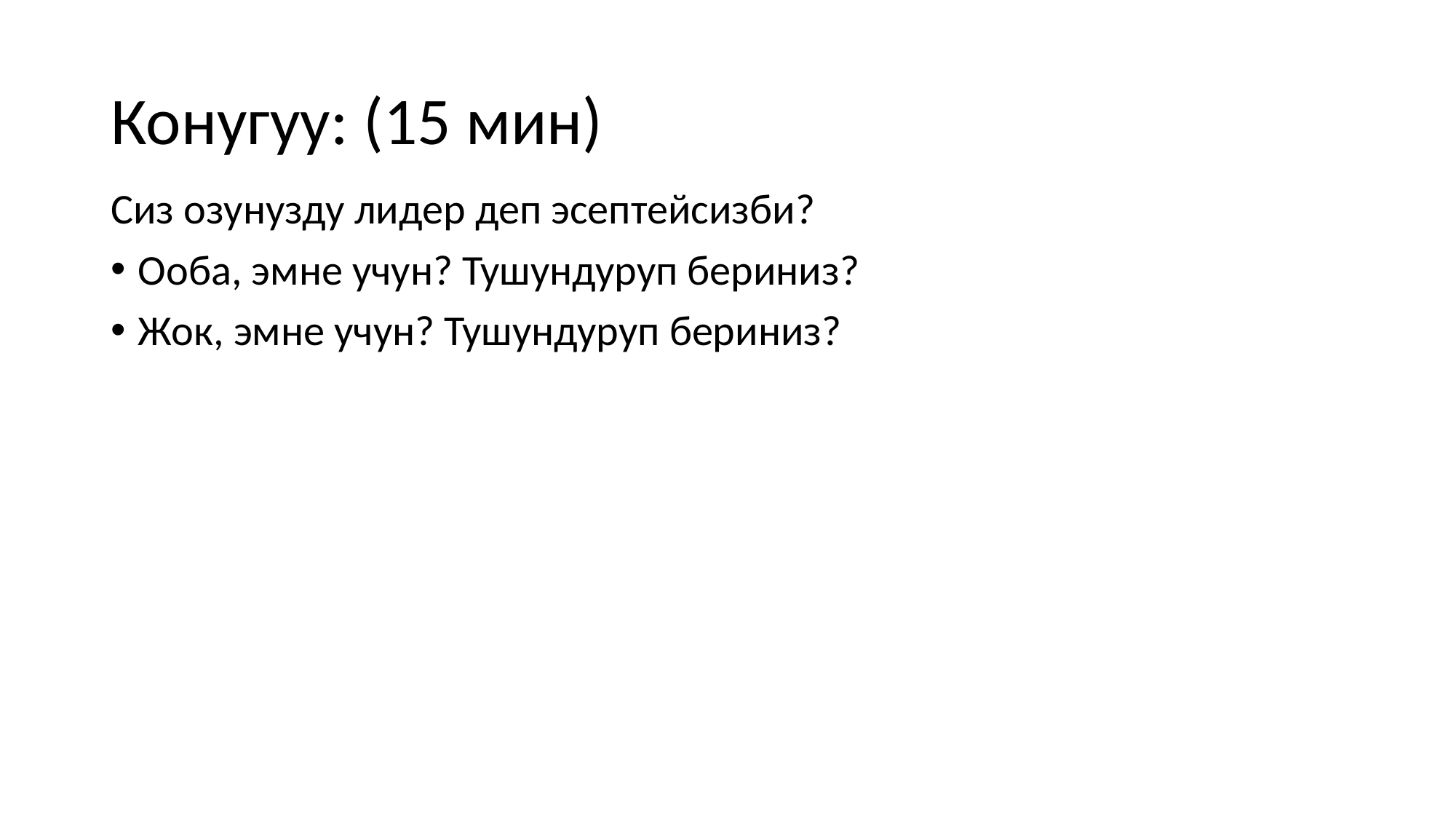

# Конугуу: (15 мин)
Сиз озунузду лидер деп эсептейсизби?
Ооба, эмне учун? Тушундуруп бериниз?
Жок, эмне учун? Тушундуруп бериниз?